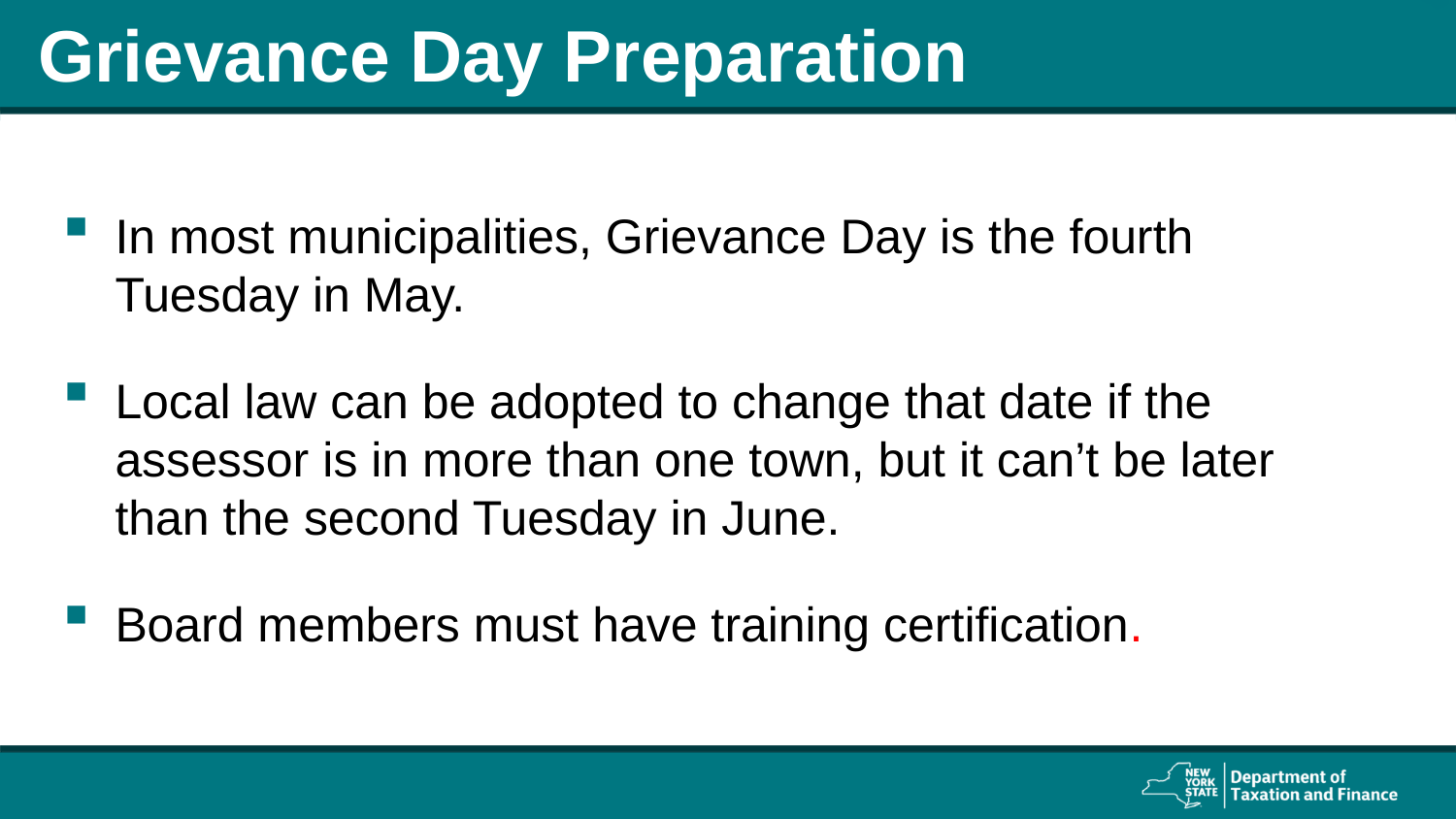

# Grievance Day Preparation
In most municipalities, Grievance Day is the fourth Tuesday in May.
Local law can be adopted to change that date if the assessor is in more than one town, but it can’t be later than the second Tuesday in June.
Board members must have training certification.